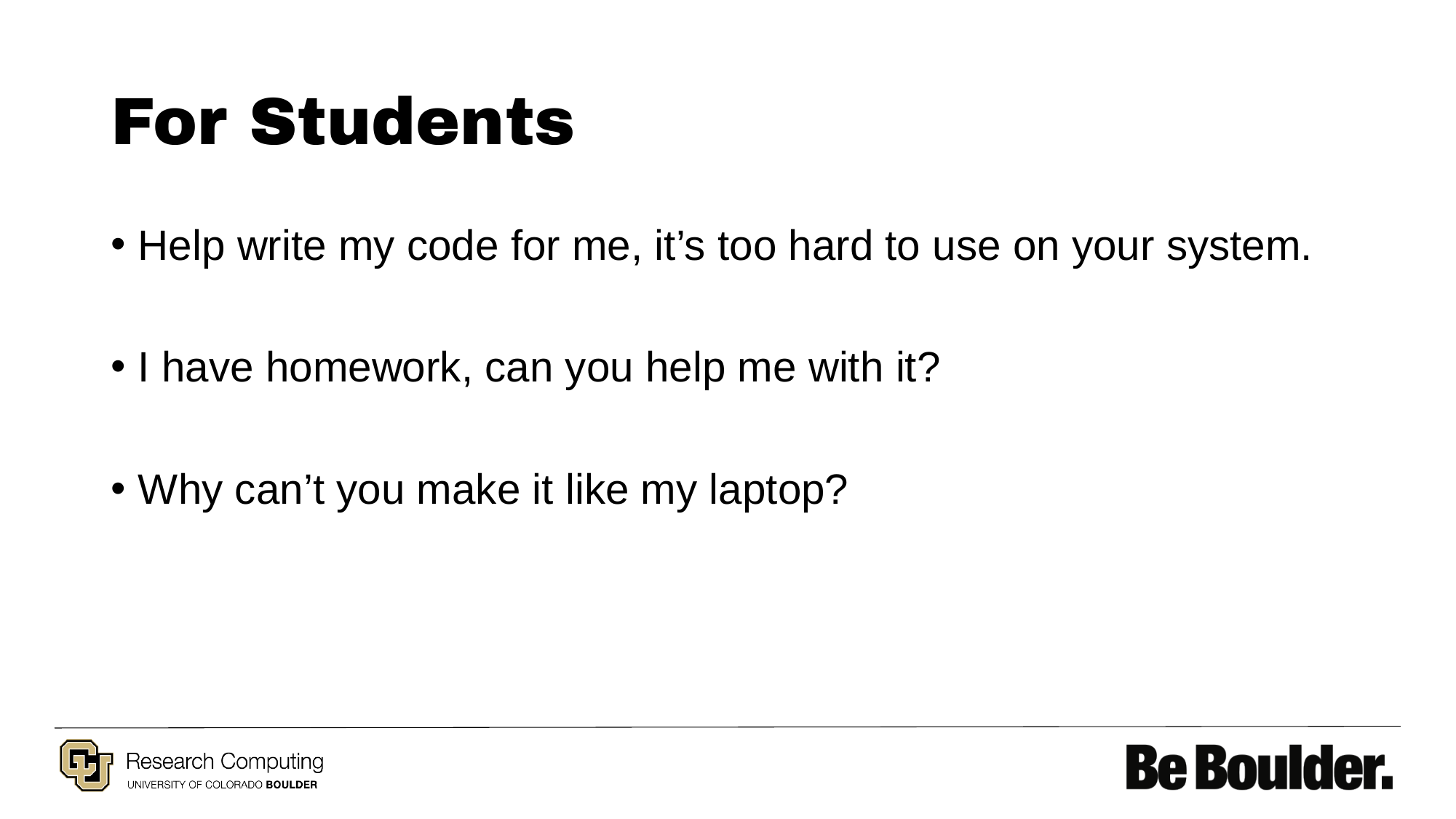

# For Students
Help write my code for me, it’s too hard to use on your system.

I have homework, can you help me with it?

Why can’t you make it like my laptop?